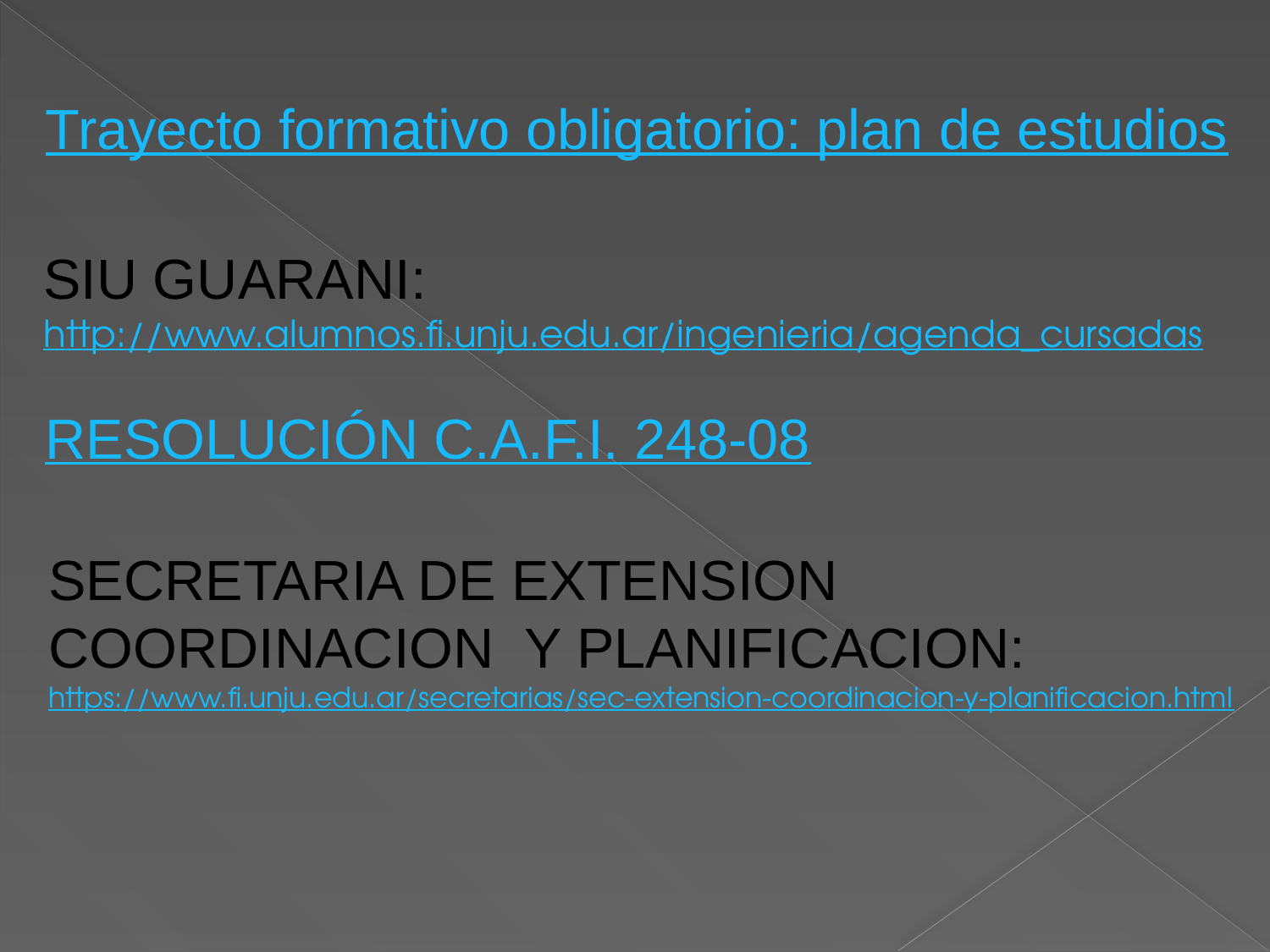

Trayecto formativo obligatorio: plan de estudios
SIU GUARANI:
http://www.alumnos.fi.unju.edu.ar/ingenieria/agenda_cursadas
RESOLUCIÓN C.A.F.I. 248-08

SECRETARIA DE EXTENSION
COORDINACION  Y PLANIFICACION:
https://www.fi.unju.edu.ar/secretarias/sec-extension-coordinacion-y-planificacion.html